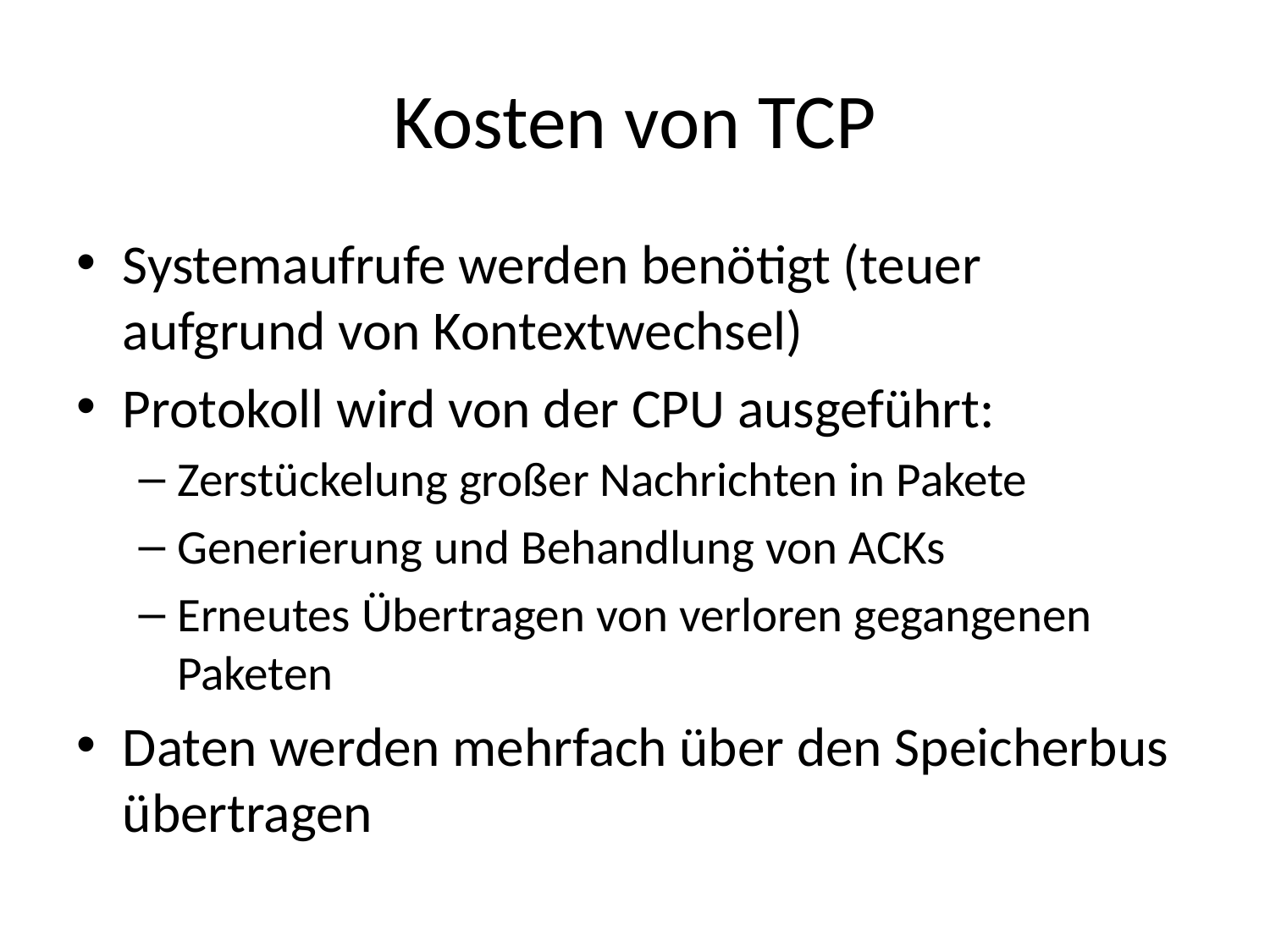

# Kosten von TCP
Systemaufrufe werden benötigt (teuer aufgrund von Kontextwechsel)
Protokoll wird von der CPU ausgeführt:
Zerstückelung großer Nachrichten in Pakete
Generierung und Behandlung von ACKs
Erneutes Übertragen von verloren gegangenen Paketen
Daten werden mehrfach über den Speicherbus übertragen